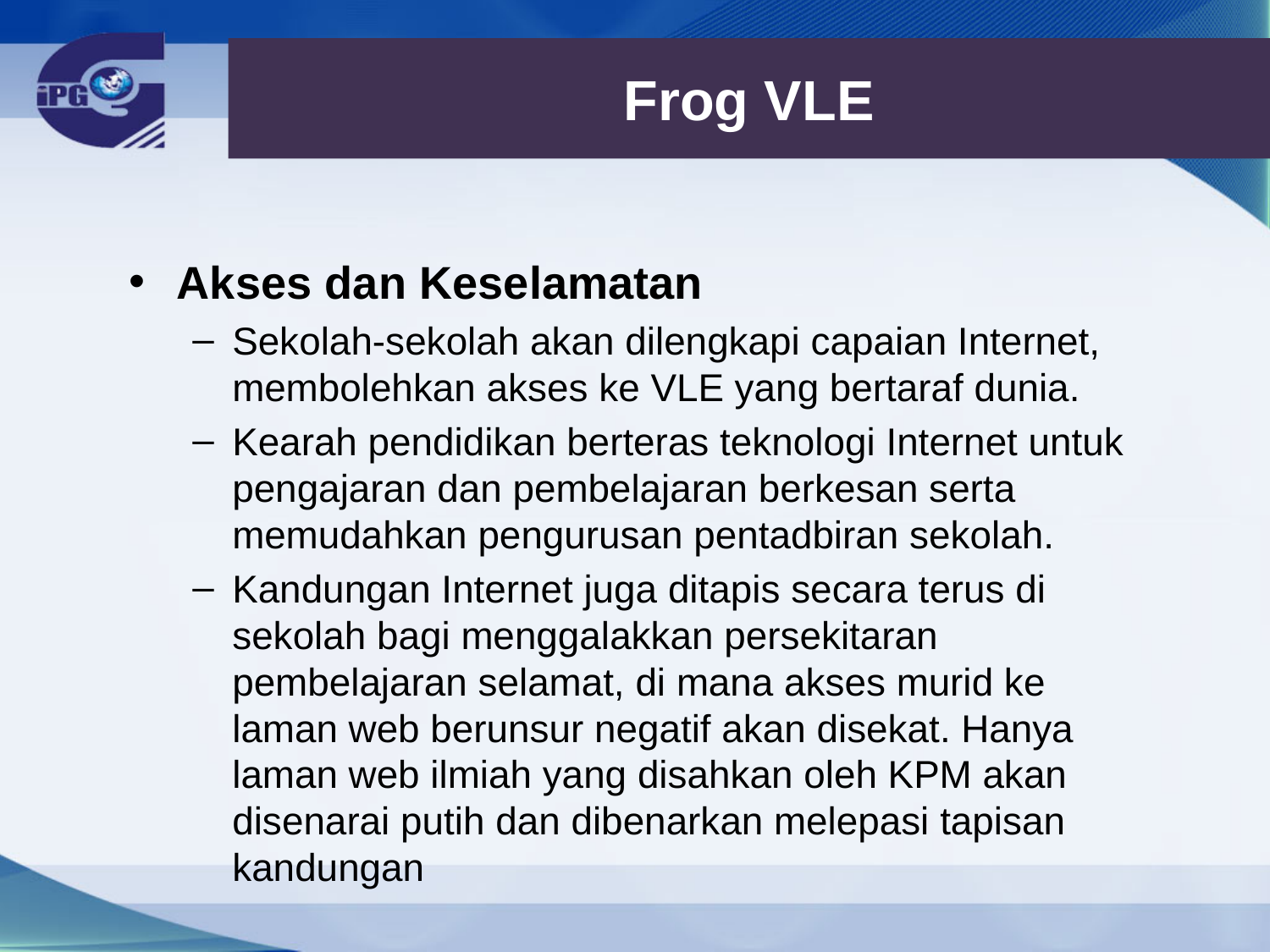

# Frog VLE

Akses dan Keselamatan
Sekolah-sekolah akan dilengkapi capaian Internet, membolehkan akses ke VLE yang bertaraf dunia.
Kearah pendidikan berteras teknologi Internet untuk pengajaran dan pembelajaran berkesan serta memudahkan pengurusan pentadbiran sekolah.
Kandungan Internet juga ditapis secara terus di sekolah bagi menggalakkan persekitaran pembelajaran selamat, di mana akses murid ke laman web berunsur negatif akan disekat. Hanya laman web ilmiah yang disahkan oleh KPM akan disenarai putih dan dibenarkan melepasi tapisan kandungan